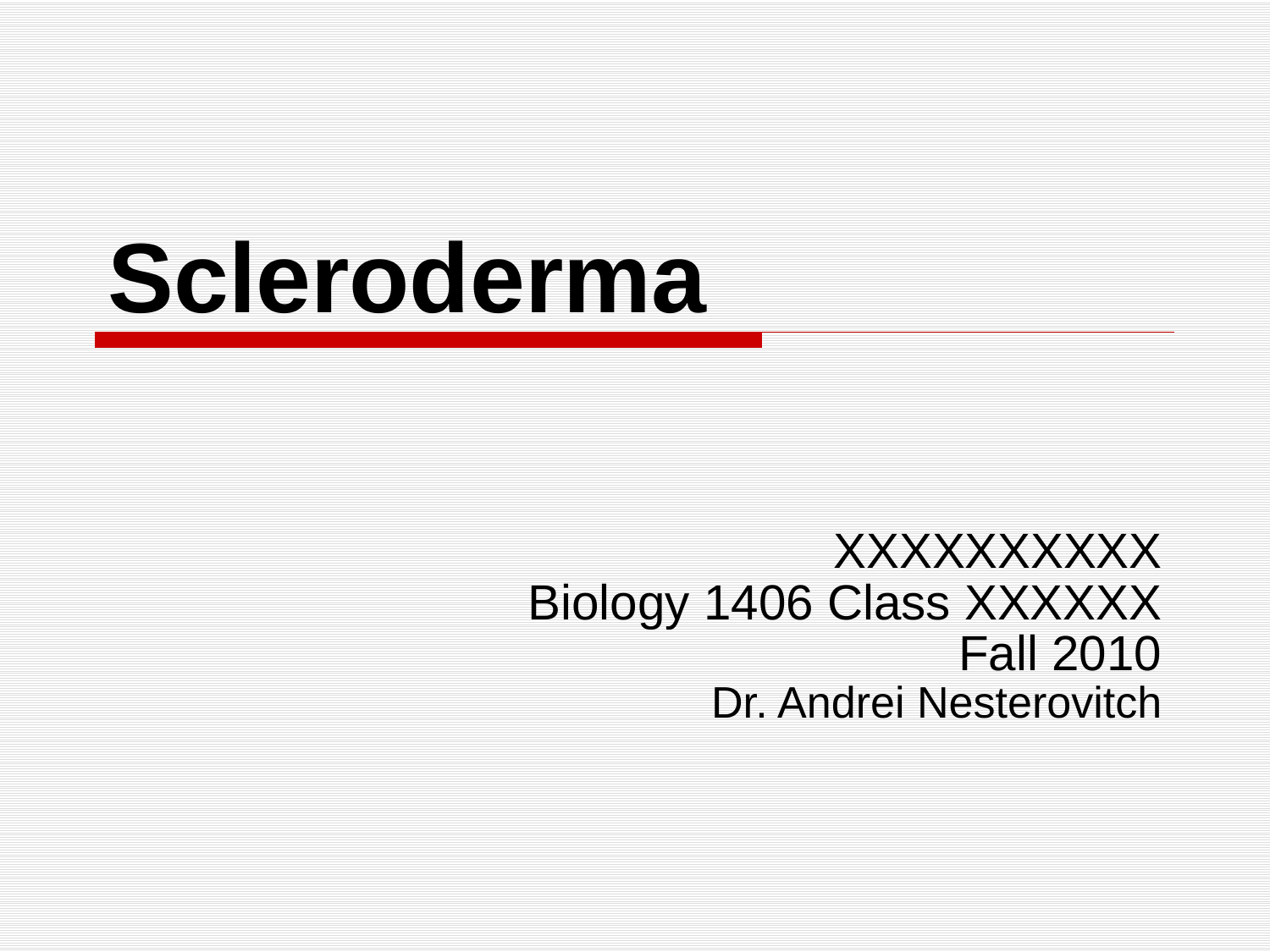

# Scleroderma
XXXXXXXXXX
Biology 1406 Class XXXXXX
Fall 2010
Dr. Andrei Nesterovitch